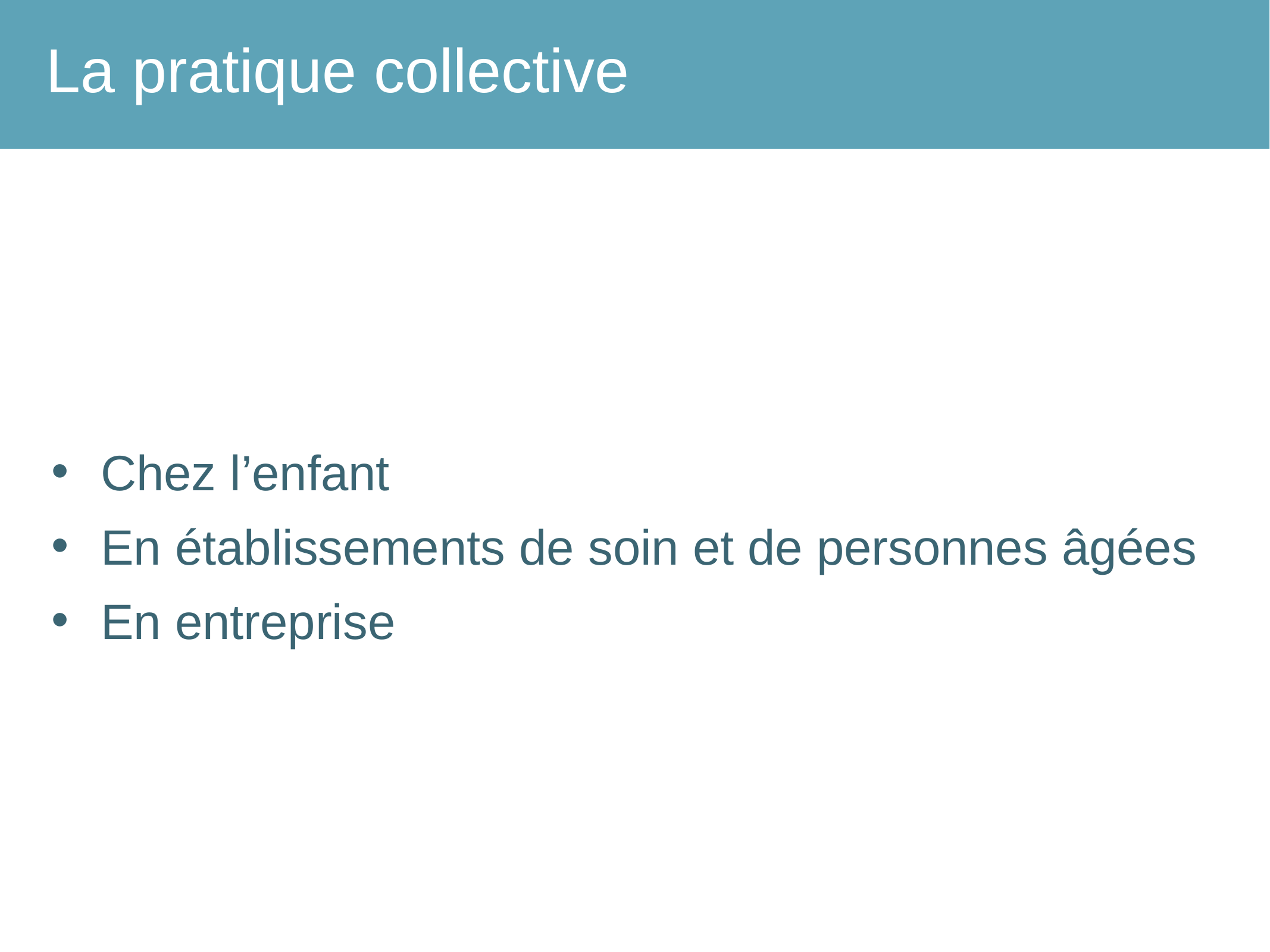

La pratique collective
Chez l’enfant
En établissements de soin et de personnes âgées
En entreprise